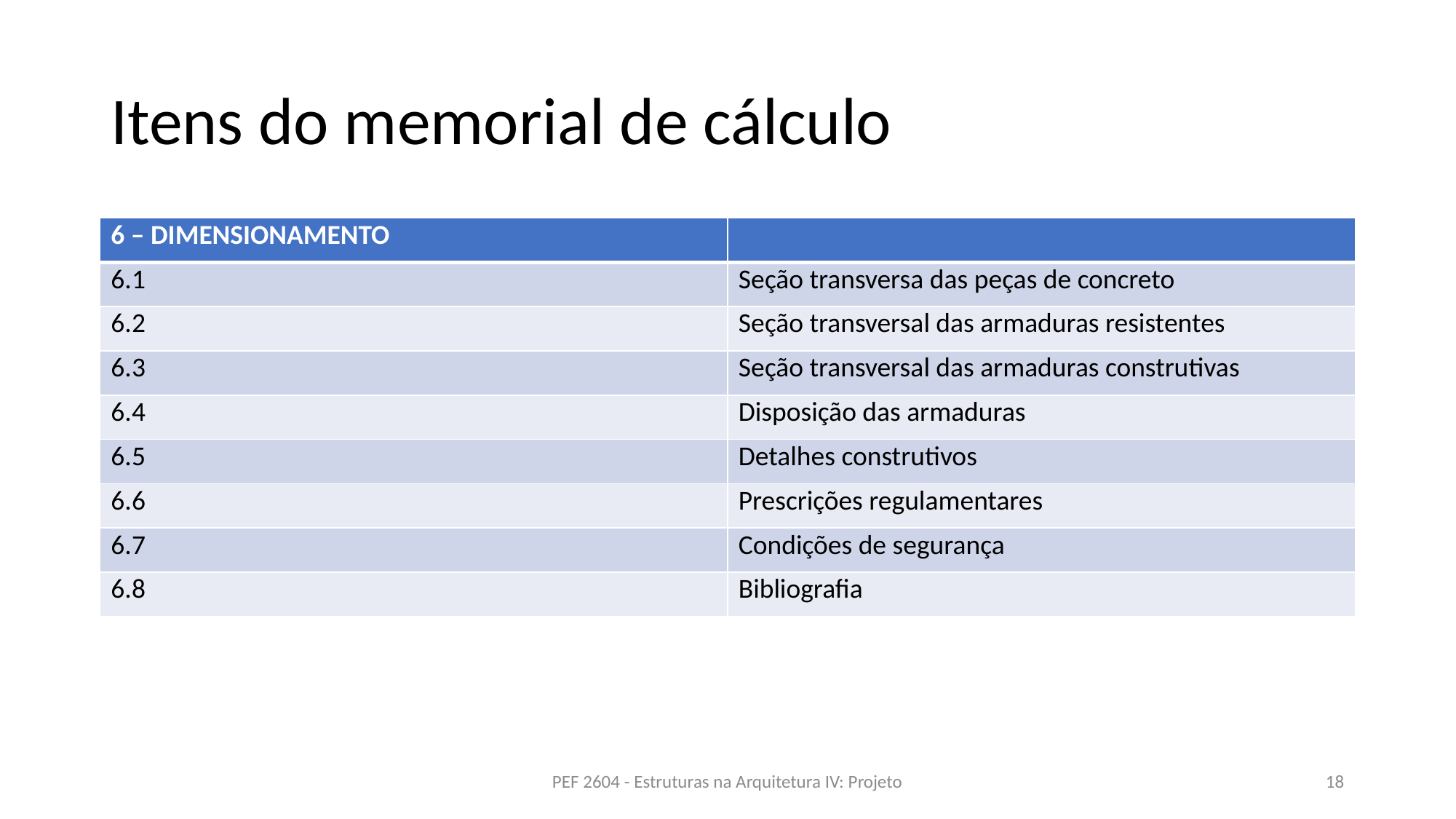

# Itens do memorial de cálculo
| 6 – DIMENSIONAMENTO |  |
| --- | --- |
| 6.1 | Seção transversa das peças de concreto |
| 6.2 | Seção transversal das armaduras resistentes |
| 6.3 | Seção transversal das armaduras construtivas |
| 6.4 | Disposição das armaduras |
| 6.5 | Detalhes construtivos |
| 6.6 | Prescrições regulamentares |
| 6.7 | Condições de segurança |
| 6.8 | Bibliografia |
PEF 2604 - Estruturas na Arquitetura IV: Projeto
18